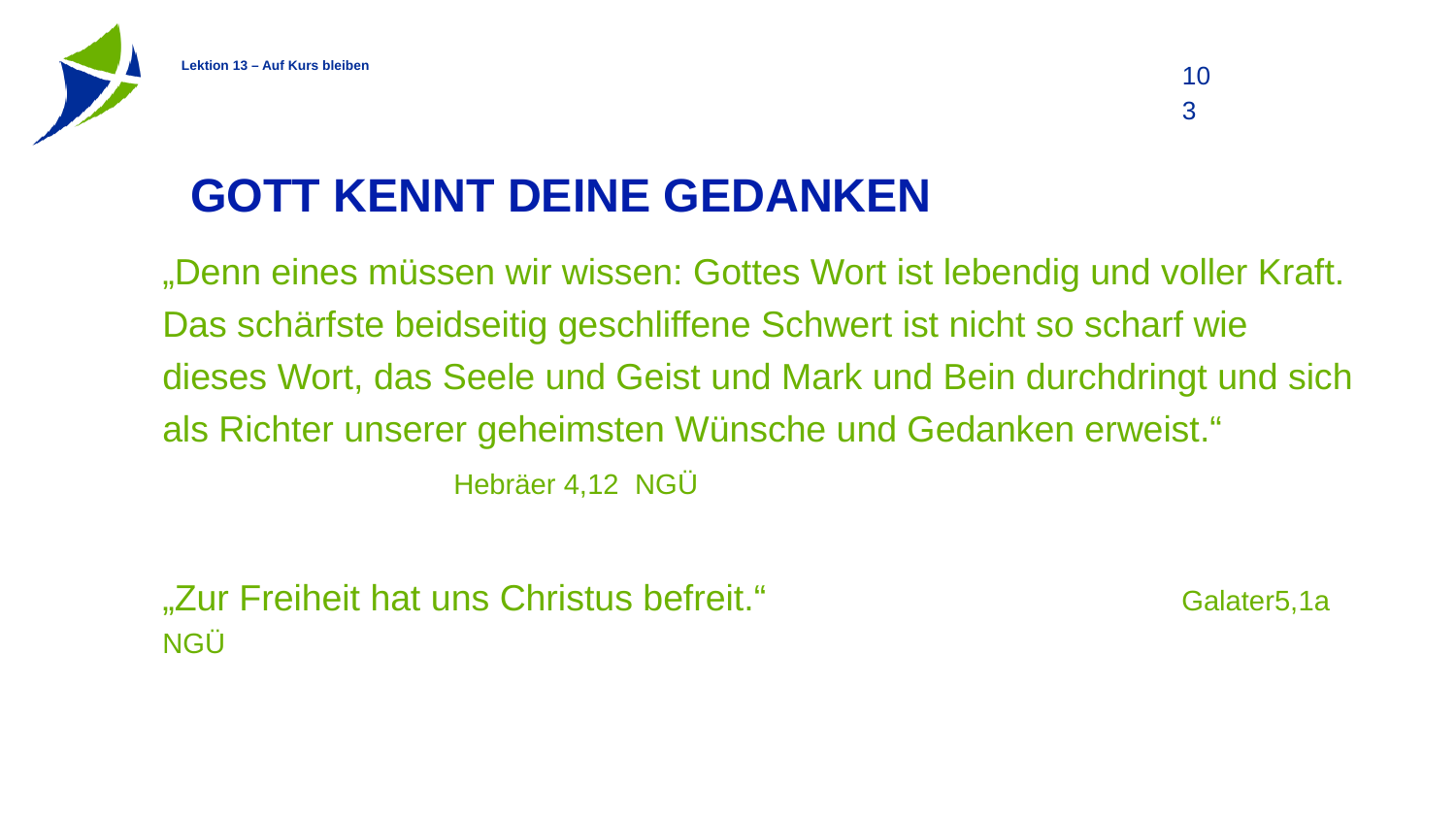

103
# Gott kennt Deine Gedanken
„Denn eines müssen wir wissen: Gottes Wort ist lebendig und voller Kraft. Das schärfste beidseitig geschliffene Schwert ist nicht so scharf wie dieses Wort, das Seele und Geist und Mark und Bein durchdringt und sich als Richter unserer geheimsten Wünsche und Gedanken erweist.“			Hebräer 4,12  NGÜ
„Zur Freiheit hat uns Christus befreit.“			Galater5,1a  NGÜ